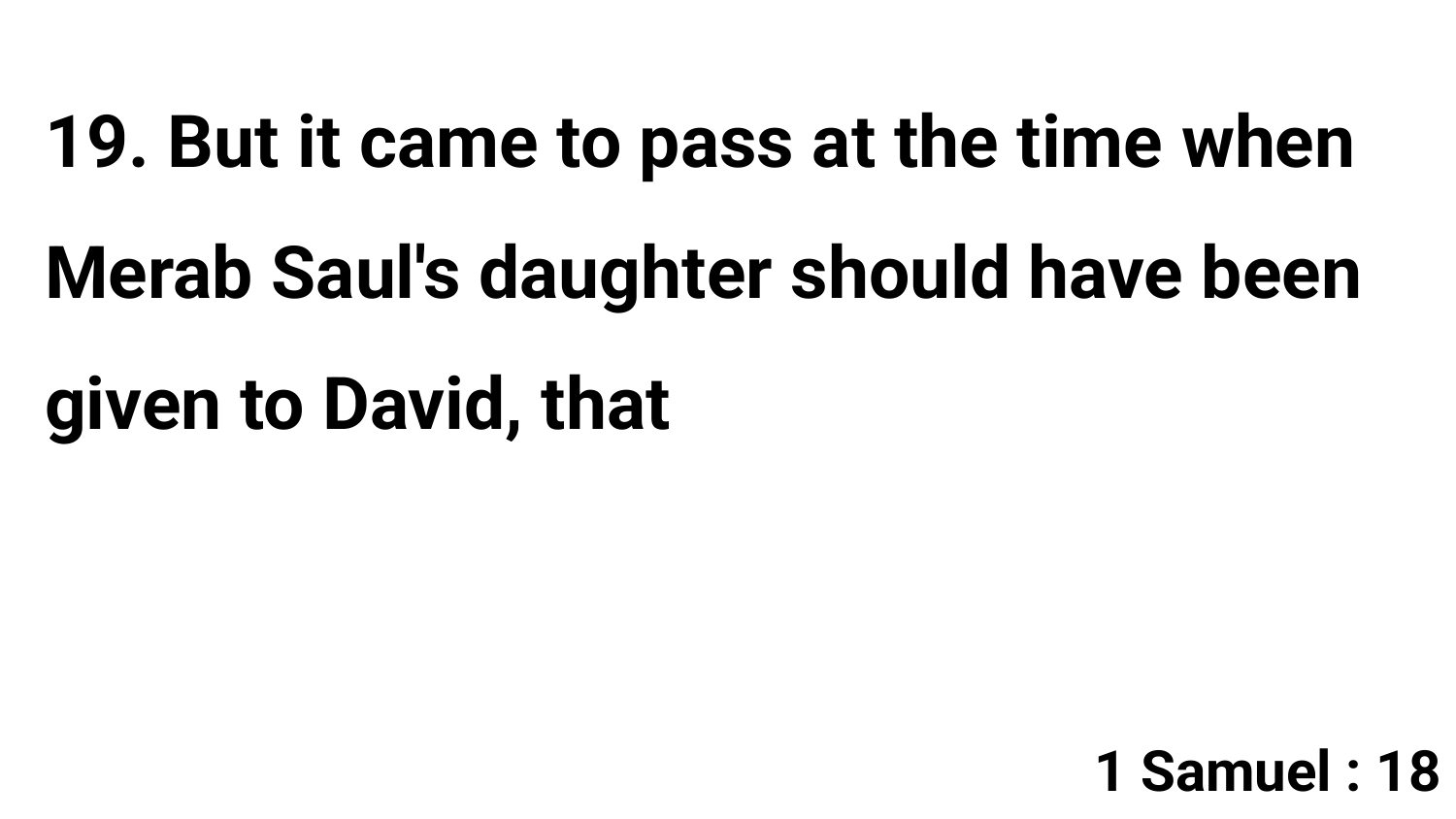

19. But it came to pass at the time when Merab Saul's daughter should have been given to David, that
1 Samuel : 18